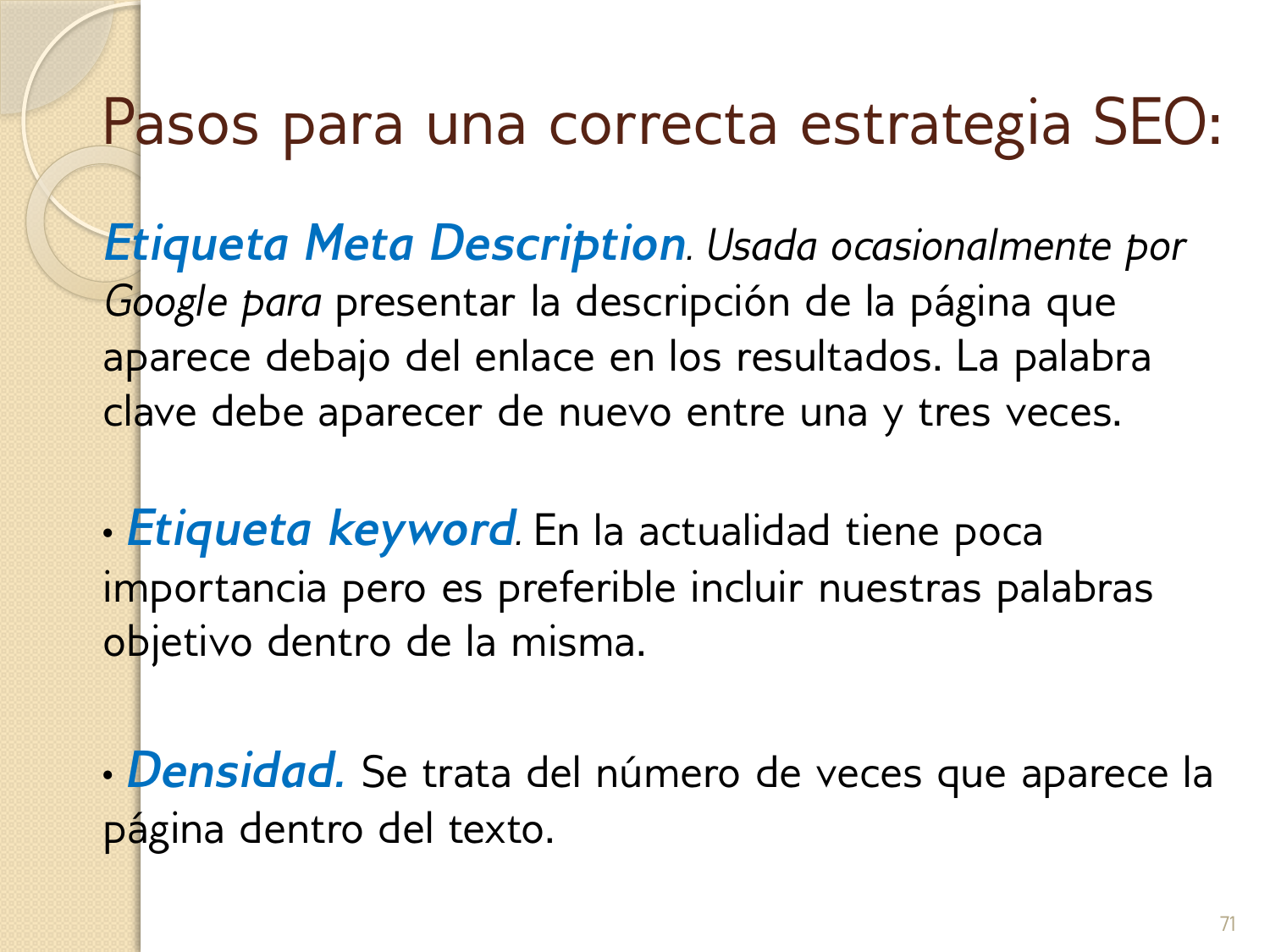

# Pasos para una correcta estrategia SEO:
Etiqueta Meta Description. Usada ocasionalmente por Google para presentar la descripción de la página que aparece debajo del enlace en los resultados. La palabra clave debe aparecer de nuevo entre una y tres veces.

• Etiqueta keyword. En la actualidad tiene poca importancia pero es preferible incluir nuestras palabras objetivo dentro de la misma.

• Densidad. Se trata del número de veces que aparece la página dentro del texto.
71